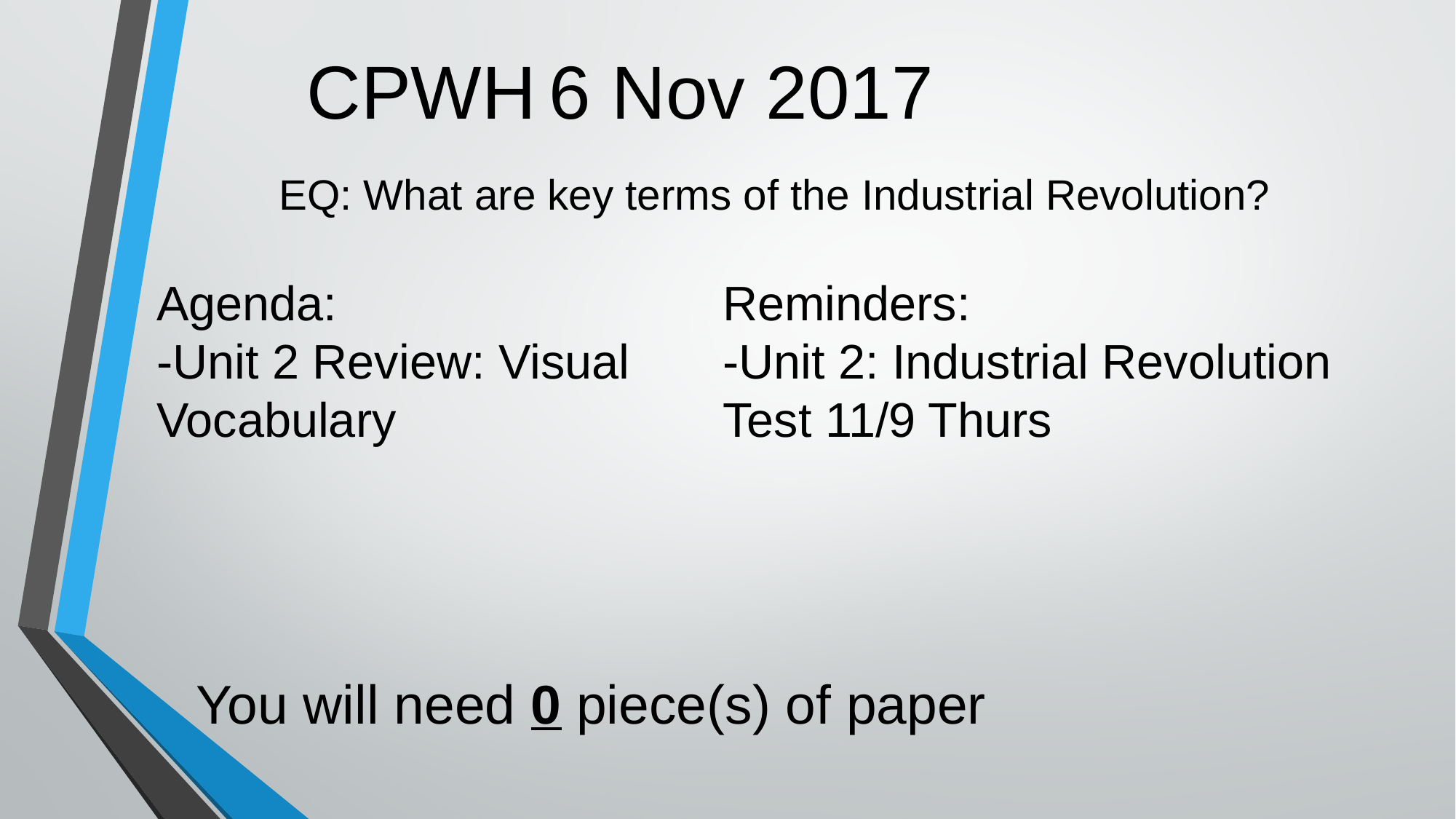

# CPWH								6 Nov 2017
EQ: What are key terms of the Industrial Revolution?
Agenda:
-Unit 2 Review: Visual Vocabulary
Reminders:
-Unit 2: Industrial Revolution Test 11/9 Thurs
You will need 0 piece(s) of paper